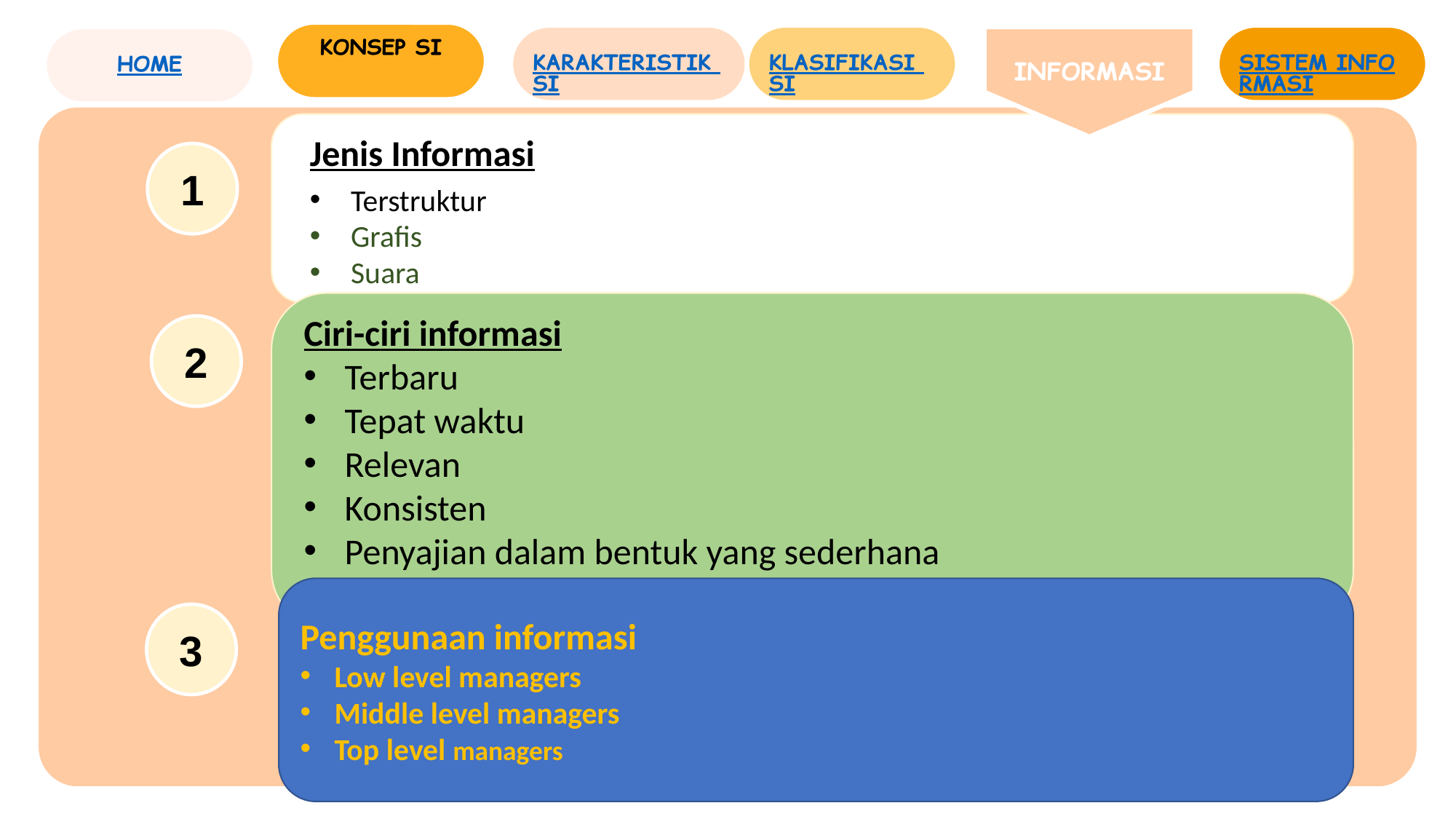

INFORMASI
KONSEP SI

KARAKTERISTIK SI
KLASIFIKASI SI
SISTEM INFORMASI
HOME

a.	Merancang sistem informasi pelayanan Klinik mitra sandona berbasis a.x	Merancang sistem informasi pelayanan Klinik mitra sandona berbasis webweb
Jenis Informasi
1
Terstruktur
Grafis
Suara
Jenis Informasi/ Laporan

Ciri-ciri informasi
Terbaru
Tepat waktu
Relevan
Konsisten
Penyajian dalam bentuk yang sederhana
2
Penggunaan informasi
Low level managers
Middle level managers
Top level managers
3